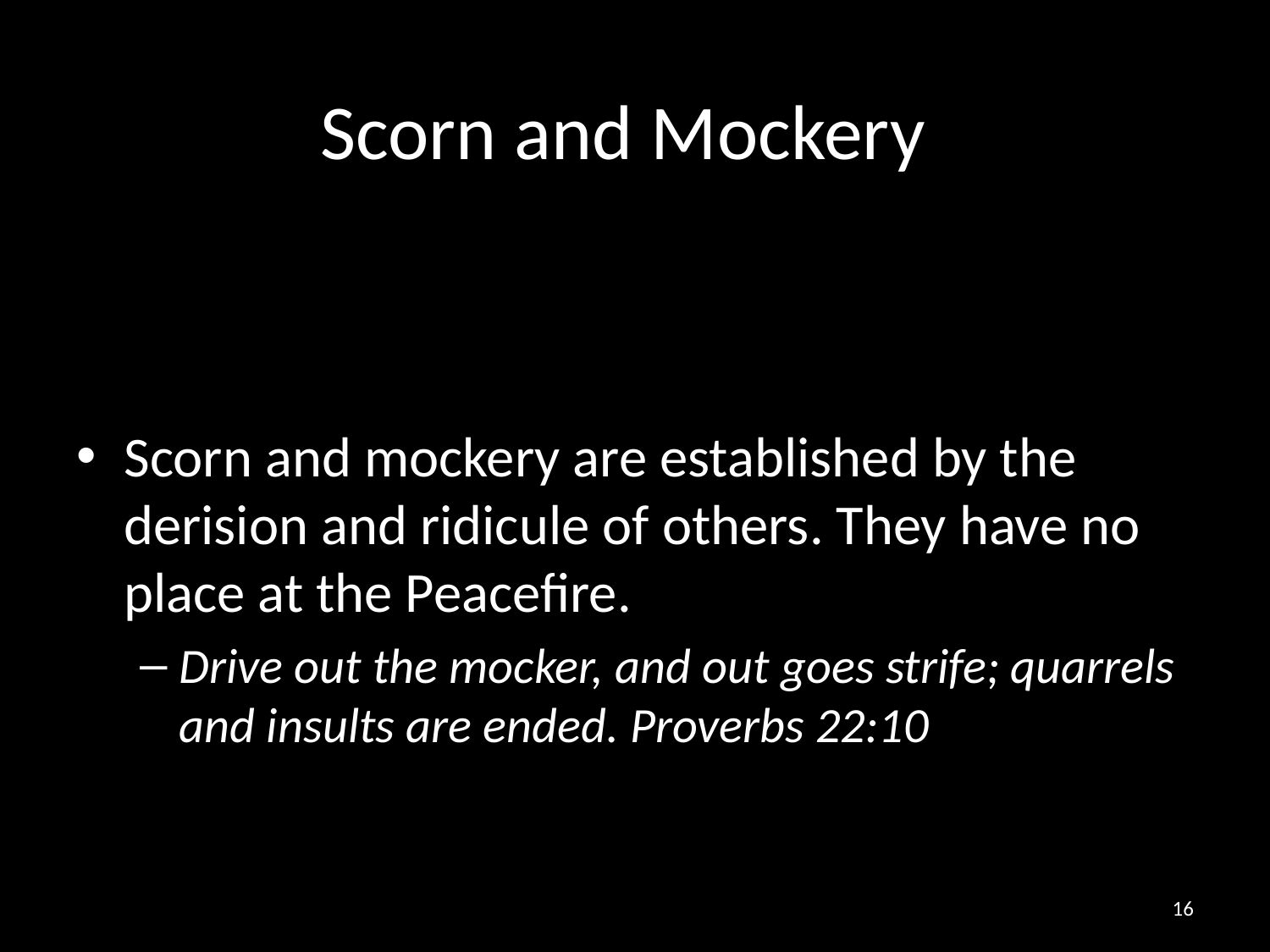

# Scorn and Mockery
Scorn and mockery are established by the derision and ridicule of others. They have no place at the Peacefire.
Drive out the mocker, and out goes strife; quarrels and insults are ended. Proverbs 22:10
16